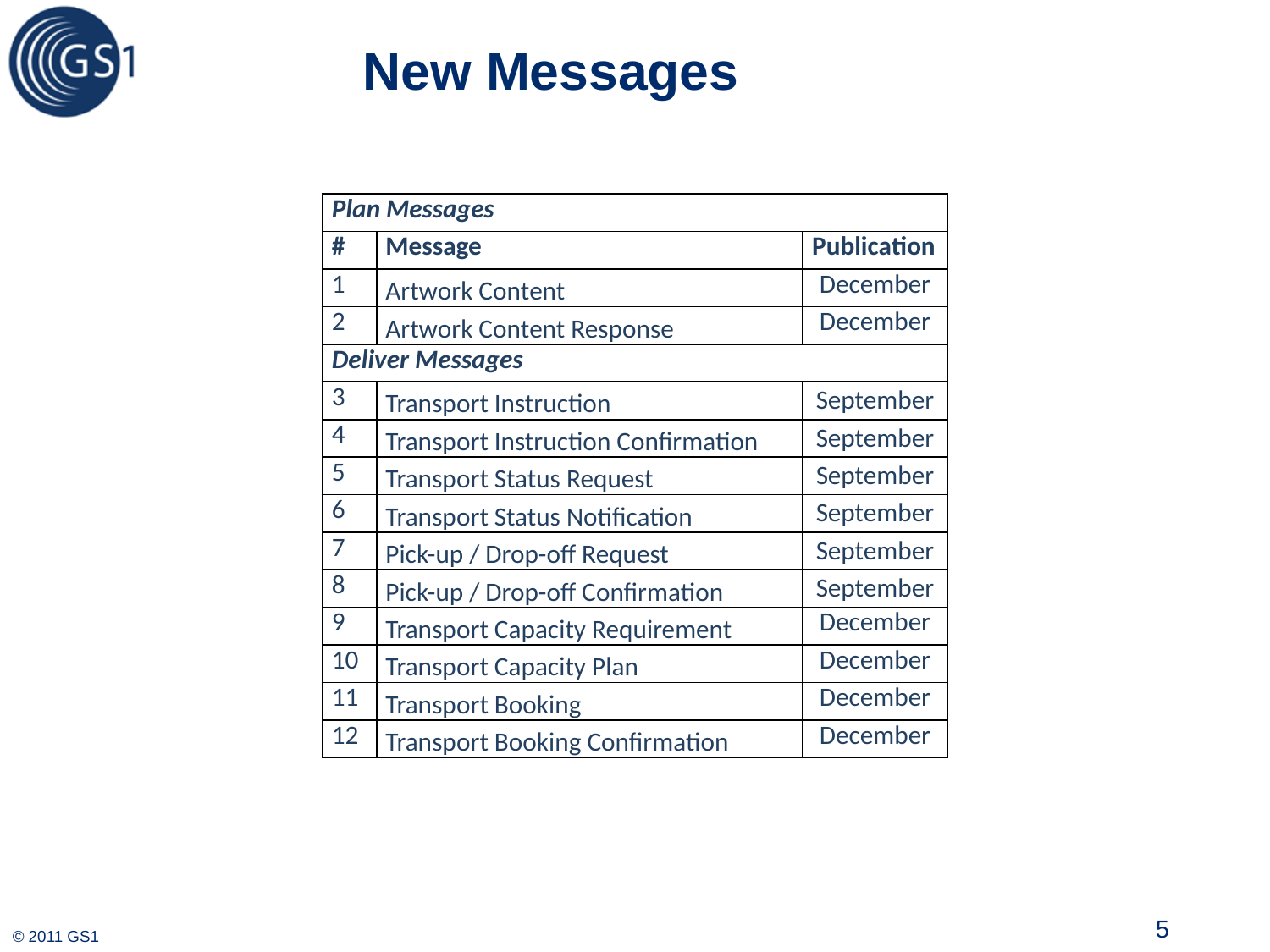

# New Messages
| Plan Messages |  |  |
| --- | --- | --- |
| # | Message | Publication |
| 1 | Artwork Content | December |
| 2 | Artwork Content Response | December |
| Deliver Messages |  |  |
| 3 | Transport Instruction | September |
| 4 | Transport Instruction Confirmation | September |
| 5 | Transport Status Request | September |
| 6 | Transport Status Notification | September |
| 7 | Pick-up / Drop-off Request | September |
| 8 | Pick-up / Drop-off Confirmation | September |
| 9 | Transport Capacity Requirement | December |
| 10 | Transport Capacity Plan | December |
| 11 | Transport Booking | December |
| 12 | Transport Booking Confirmation | December |
5